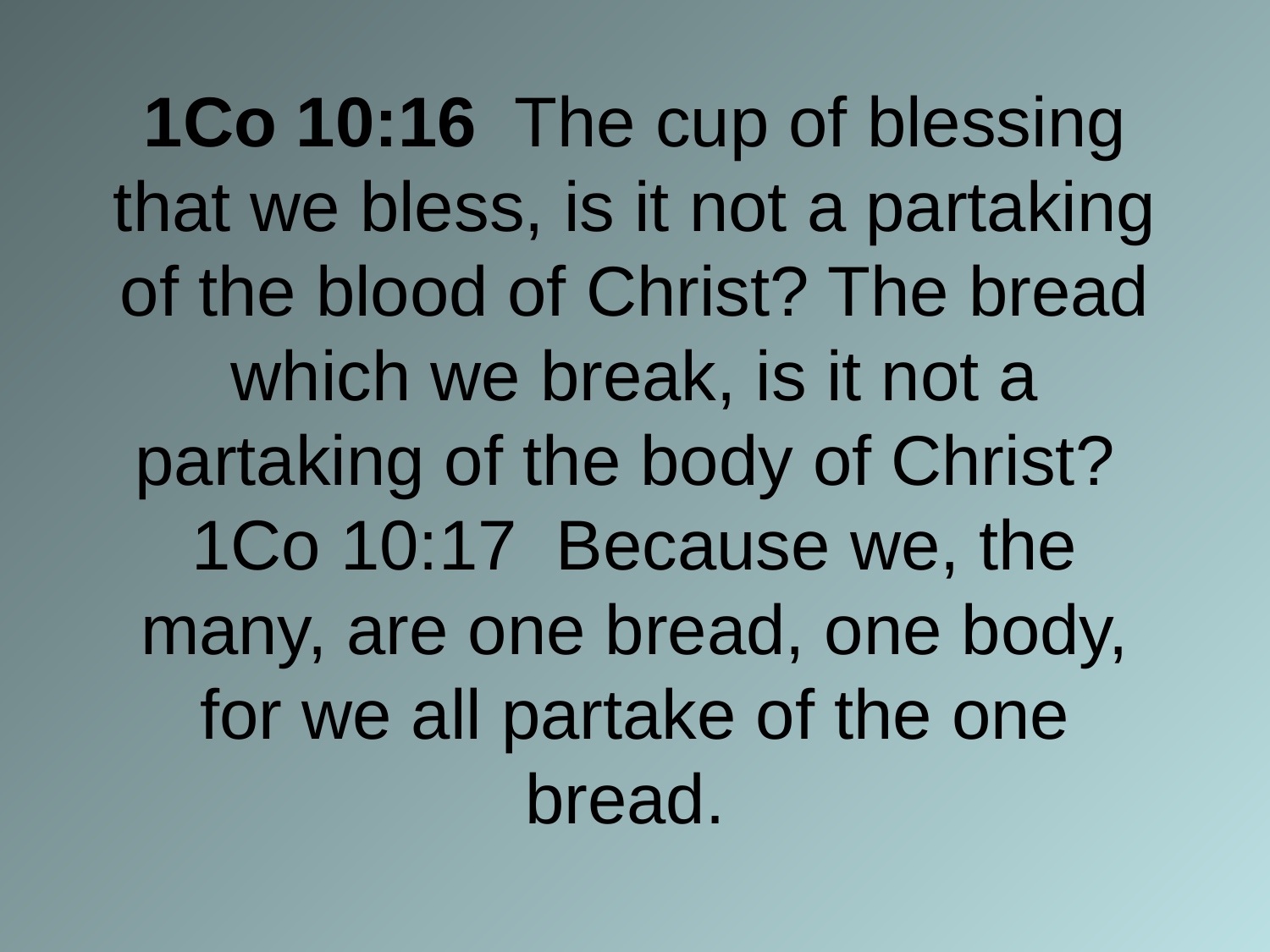

# 1Co 10:16  The cup of blessing that we bless, is it not a partaking of the blood of Christ? The bread which we break, is it not a partaking of the body of Christ? 1Co 10:17  Because we, the many, are one bread, one body, for we all partake of the one bread.